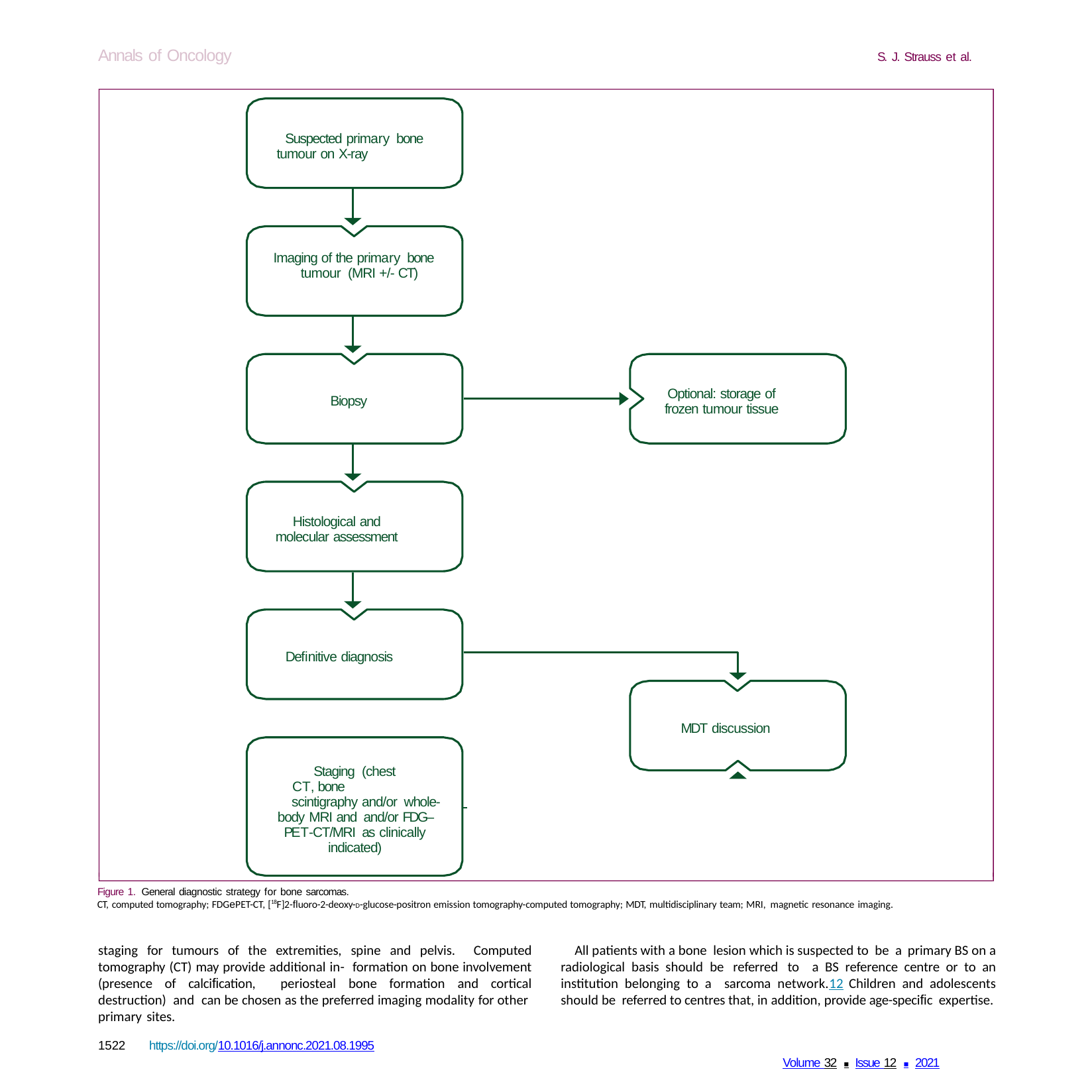

Annals of Oncology
S. J. Strauss et al.

Suspected primary  bone tumour on X-ray
Imaging of the primary  bone tumour  (MRI +/- CT)
Optional: storage of  frozen tumour tissue
Biopsy
Histological and  molecular assessment
Definitive diagnosis
MDT discussion
Staging  (chest CT, bone
scintigraphy and/or  whole-body MRI and  and/or FDG–PET-CT/MRI  as clinically indicated)

Figure 1. General diagnostic strategy for bone sarcomas.
CT, computed tomography; FDGePET-CT, [18F]2-ﬂuoro-2-deoxy-D-glucose-positron emission tomography-computed tomography; MDT, multidisciplinary team; MRI,  magnetic resonance imaging.
staging for tumours of the extremities, spine and pelvis.  Computed tomography (CT) may provide additional in-  formation on bone involvement (presence of calcification,  periosteal bone formation and cortical destruction) and  can be chosen as the preferred imaging modality for other  primary sites.

1522   https://doi.org/10.1016/j.annonc.2021.08.1995
All patients with a bone lesion which is suspected to be  a primary BS on a radiological basis should be referred to  a BS reference centre or to an institution belonging to a  sarcoma network.12 Children and adolescents should be  referred to centres that, in addition, provide age-specific  expertise.
Volume 32 ■ Issue 12 ■ 2021